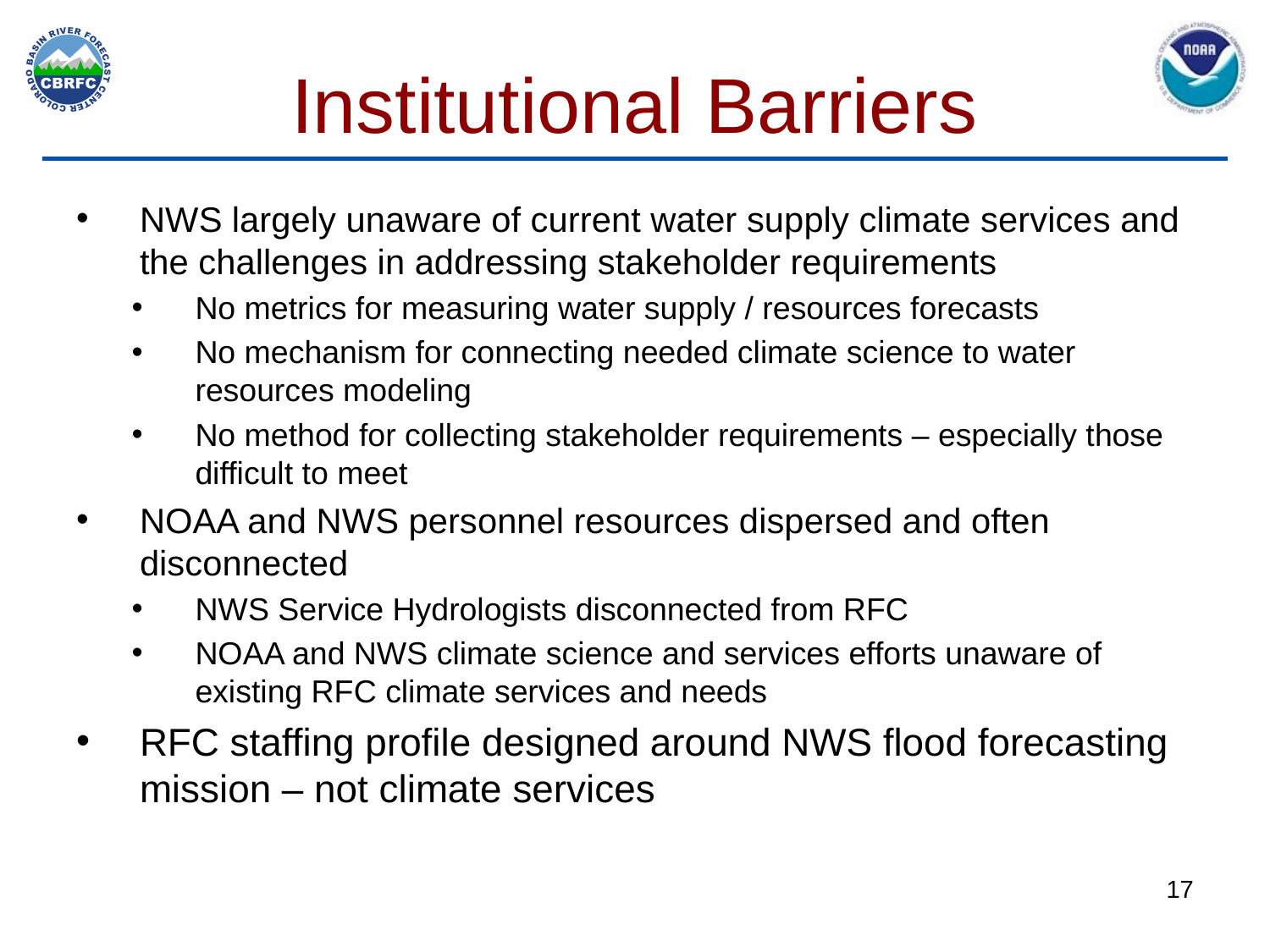

# Institutional Barriers
NWS largely unaware of current water supply climate services and the challenges in addressing stakeholder requirements
No metrics for measuring water supply / resources forecasts
No mechanism for connecting needed climate science to water resources modeling
No method for collecting stakeholder requirements – especially those difficult to meet
NOAA and NWS personnel resources dispersed and often disconnected
NWS Service Hydrologists disconnected from RFC
NOAA and NWS climate science and services efforts unaware of existing RFC climate services and needs
RFC staffing profile designed around NWS flood forecasting mission – not climate services
17